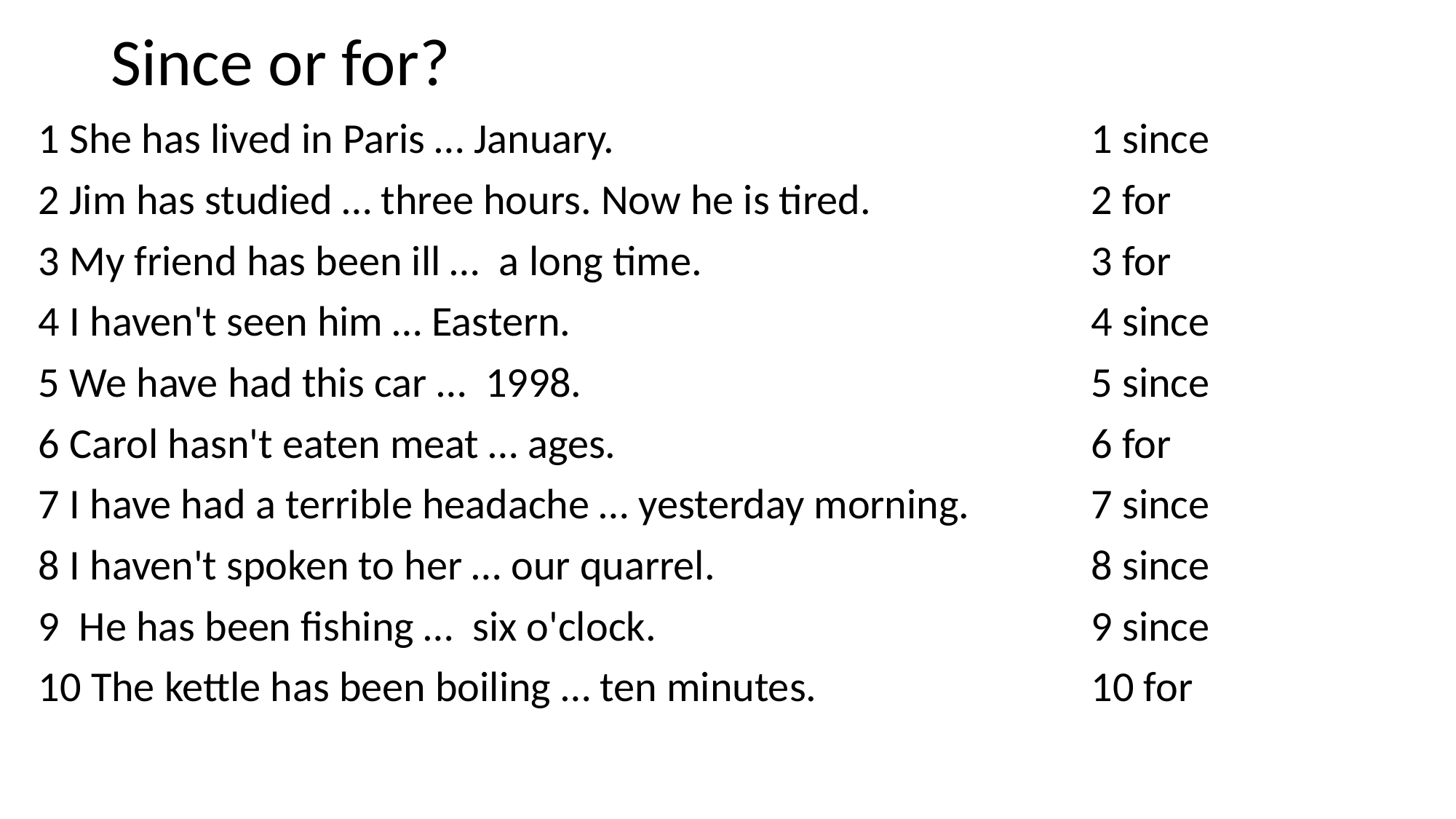

# Since or for?
1 She has lived in Paris … January.
2 Jim has studied … three hours. Now he is tired.
3 My friend has been ill …  a long time.
4 I haven't seen him … Eastern.
5 We have had this car …  1998.
6 Carol hasn't eaten meat … ages.
7 I have had a terrible headache … yesterday morning.
8 I haven't spoken to her … our quarrel.
9  He has been fishing …  six o'clock.
10 The kettle has been boiling … ten minutes.
1 since
2 for
3 for
4 since
5 since
6 for
7 since
8 since
9 since
10 for